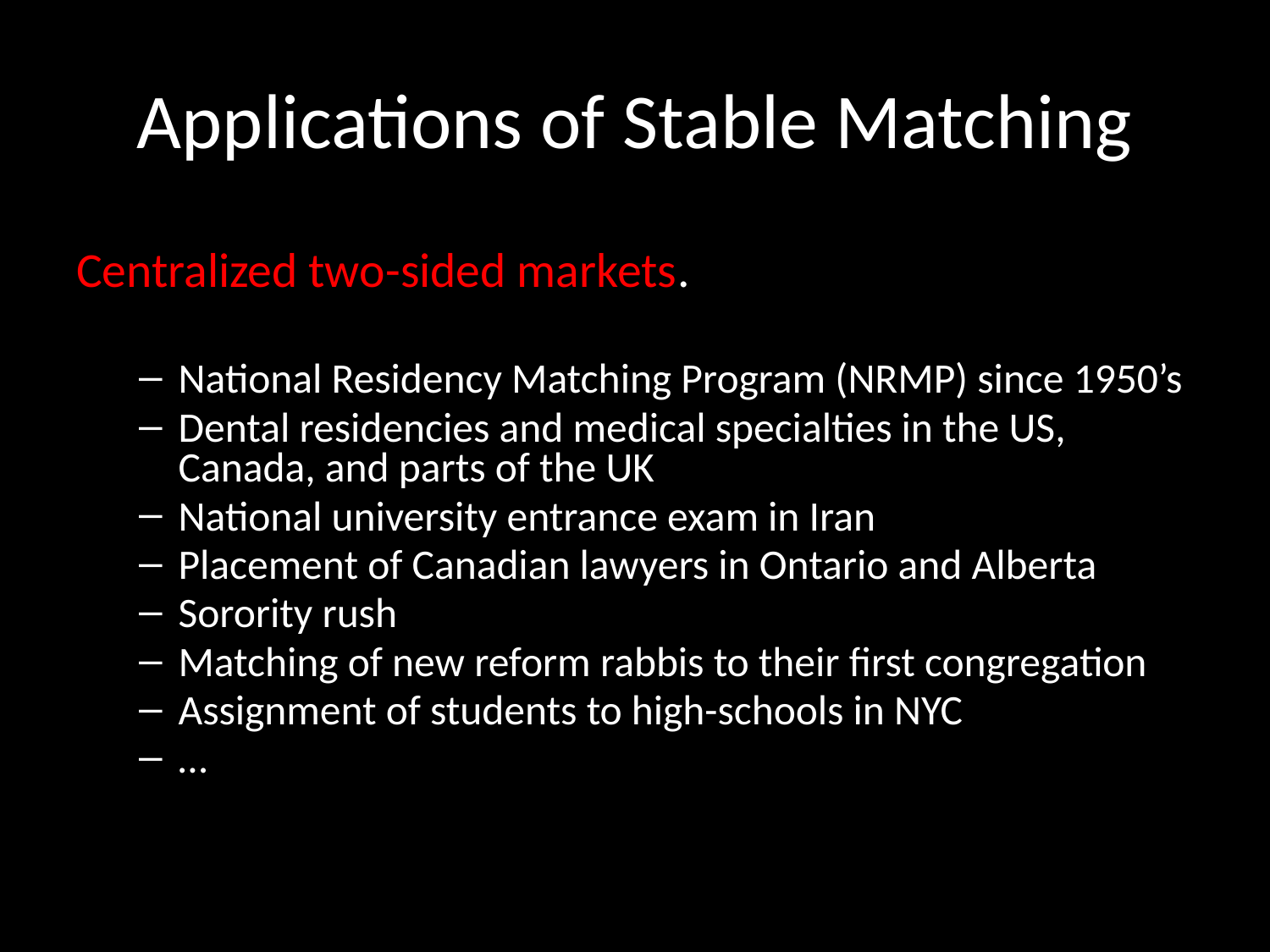

# Applications of Stable Matching
Centralized two-sided markets.

National Residency Matching Program (NRMP) since 1950’s
Dental residencies and medical specialties in the US, Canada, and parts of the UK
National university entrance exam in Iran
Placement of Canadian lawyers in Ontario and Alberta
Sorority rush
Matching of new reform rabbis to their first congregation
Assignment of students to high-schools in NYC
…